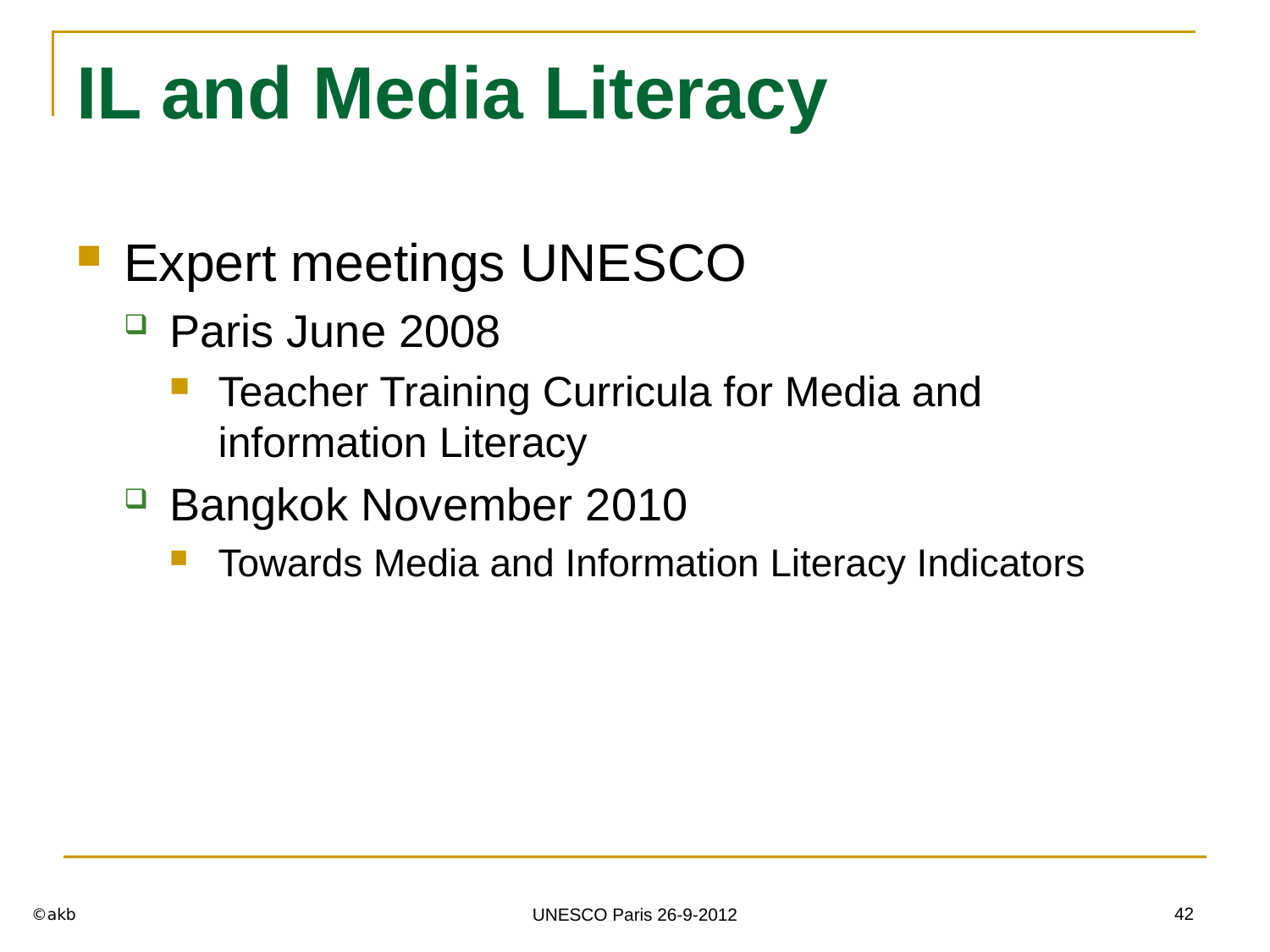

# IL and Media Literacy
Expert meetings UNESCO
Paris June 2008
Teacher Training Curricula for Media and information Literacy
Bangkok November 2010
Towards Media and Information Literacy Indicators

©akb
42
UNESCO Paris 26-9-2012